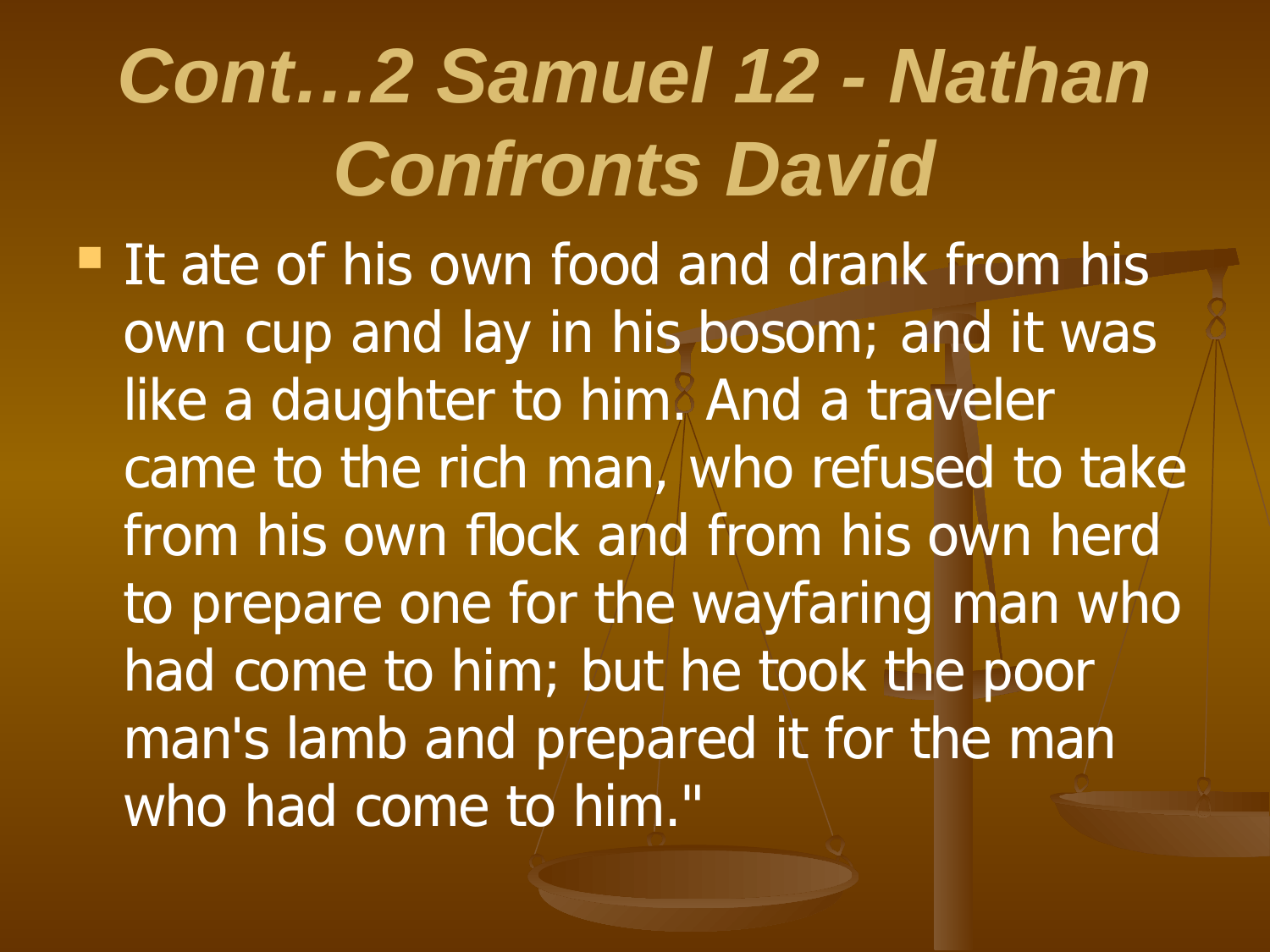

# Cont…2 Samuel 12 - Nathan Confronts David
It ate of his own food and drank from his own cup and lay in his bosom; and it was like a daughter to him. And a traveler came to the rich man, who refused to take from his own flock and from his own herd to prepare one for the wayfaring man who had come to him; but he took the poor man's lamb and prepared it for the man who had come to him."